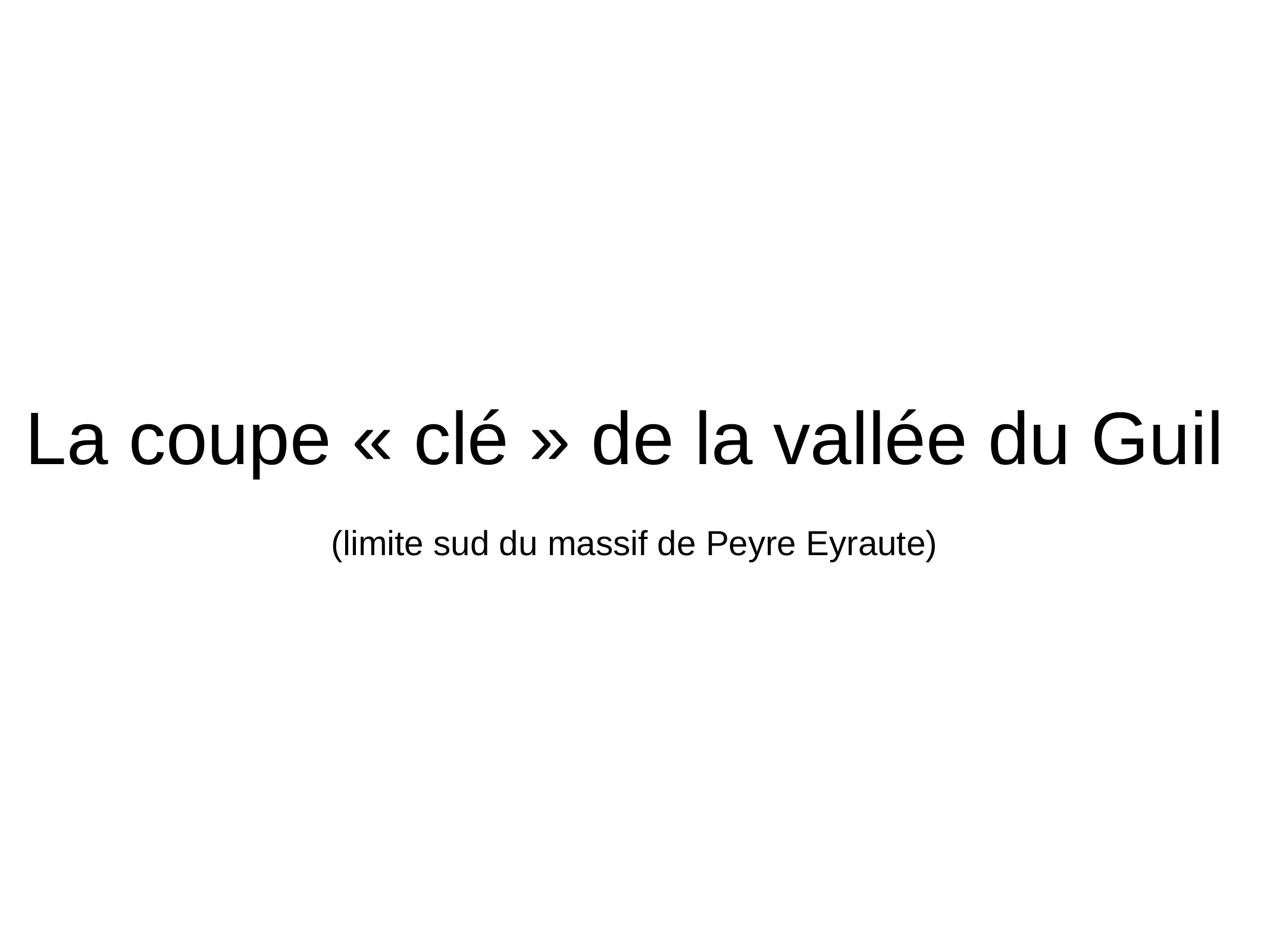

La coupe « clé » de la vallée du Guil

(limite sud du massif de Peyre Eyraute)